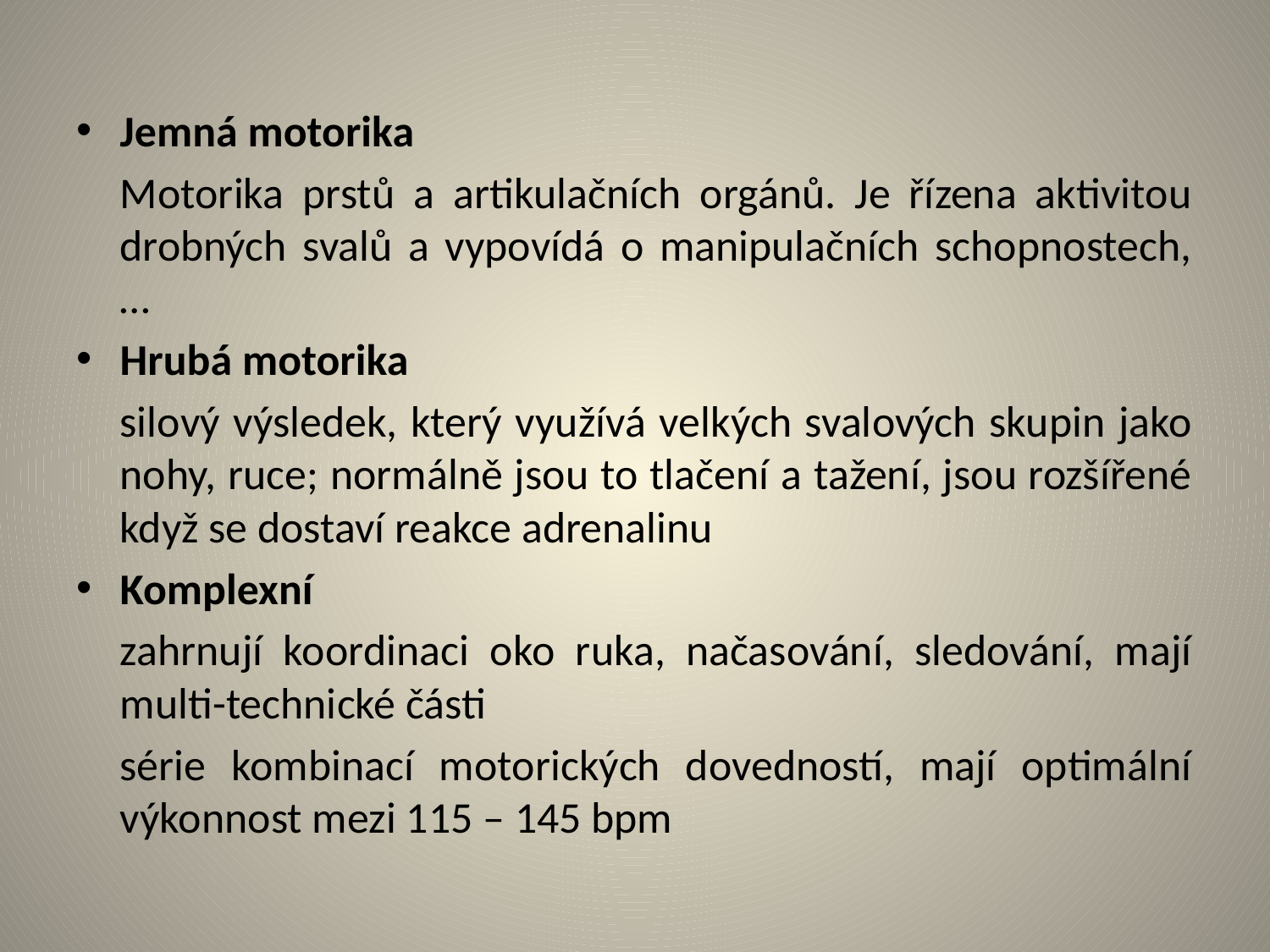

Jemná motorika
	Motorika prstů a artikulačních orgánů. Je řízena aktivitou drobných svalů a vypovídá o manipulačních schopnostech, …
Hrubá motorika
	silový výsledek, který využívá velkých svalových skupin jako nohy, ruce; normálně jsou to tlačení a tažení, jsou rozšířené když se dostaví reakce adrenalinu
Komplexní
	zahrnují koordinaci oko ruka, načasování, sledování, mají multi-technické části
	série kombinací motorických dovedností, mají optimální výkonnost mezi 115 – 145 bpm